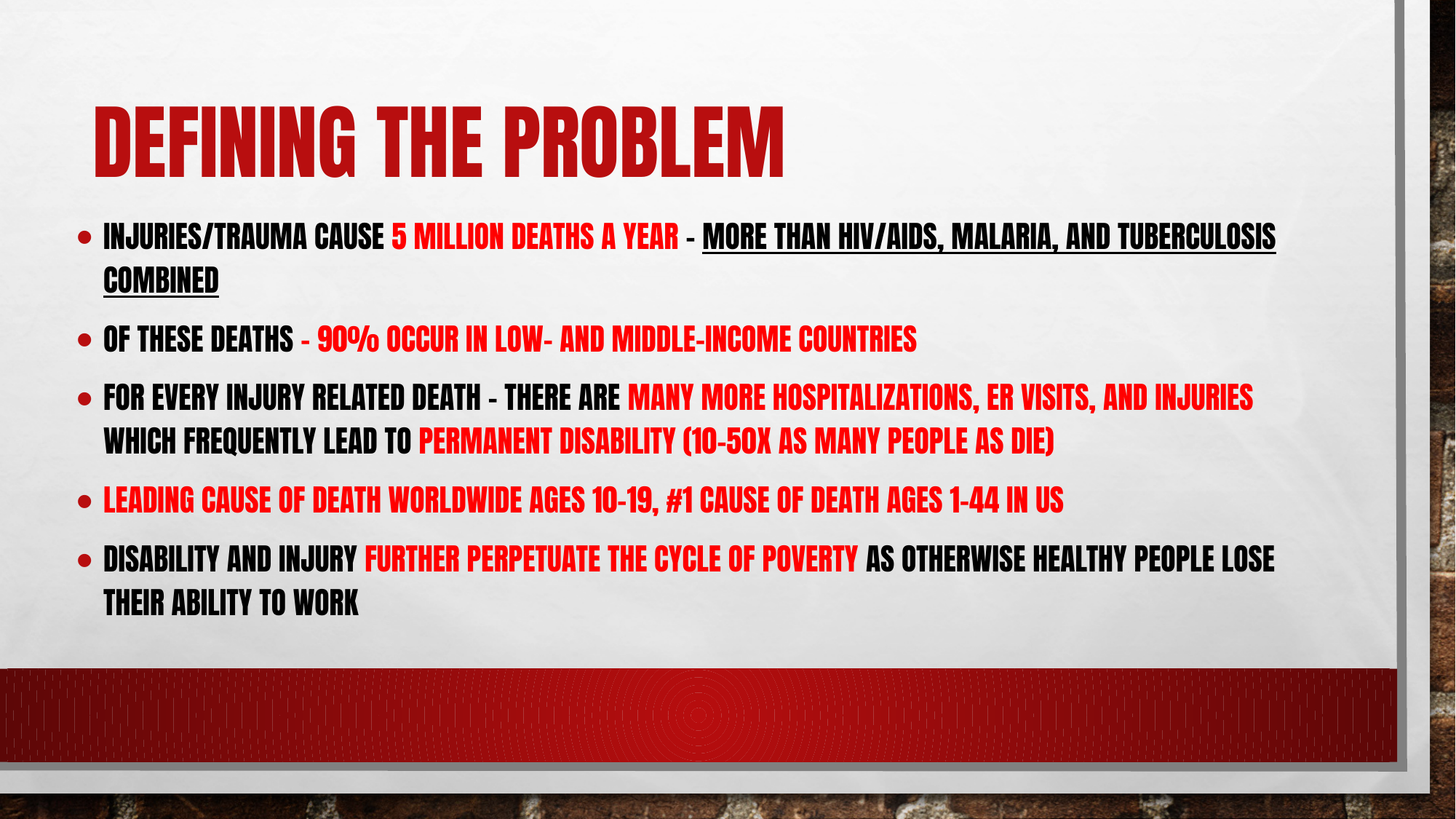

# Defining the problem
Injuries/trauma cause 5 million deaths a year – more than HIV/AIDS, Malaria, and tuberculosis combined
Of these deaths - 90% occur in low- and middle-income countries
For every injury related death – There are many more hospitalizations, ER visits, and injuries which frequently lead to permanent disability (10-50x as many people as die)
Leading cause of death worldwide ages 10-19, #1 cause of death ages 1-44 in US
Disability and injury further perpetuate the cycle of poverty as otherwise healthy people lose their ability to work